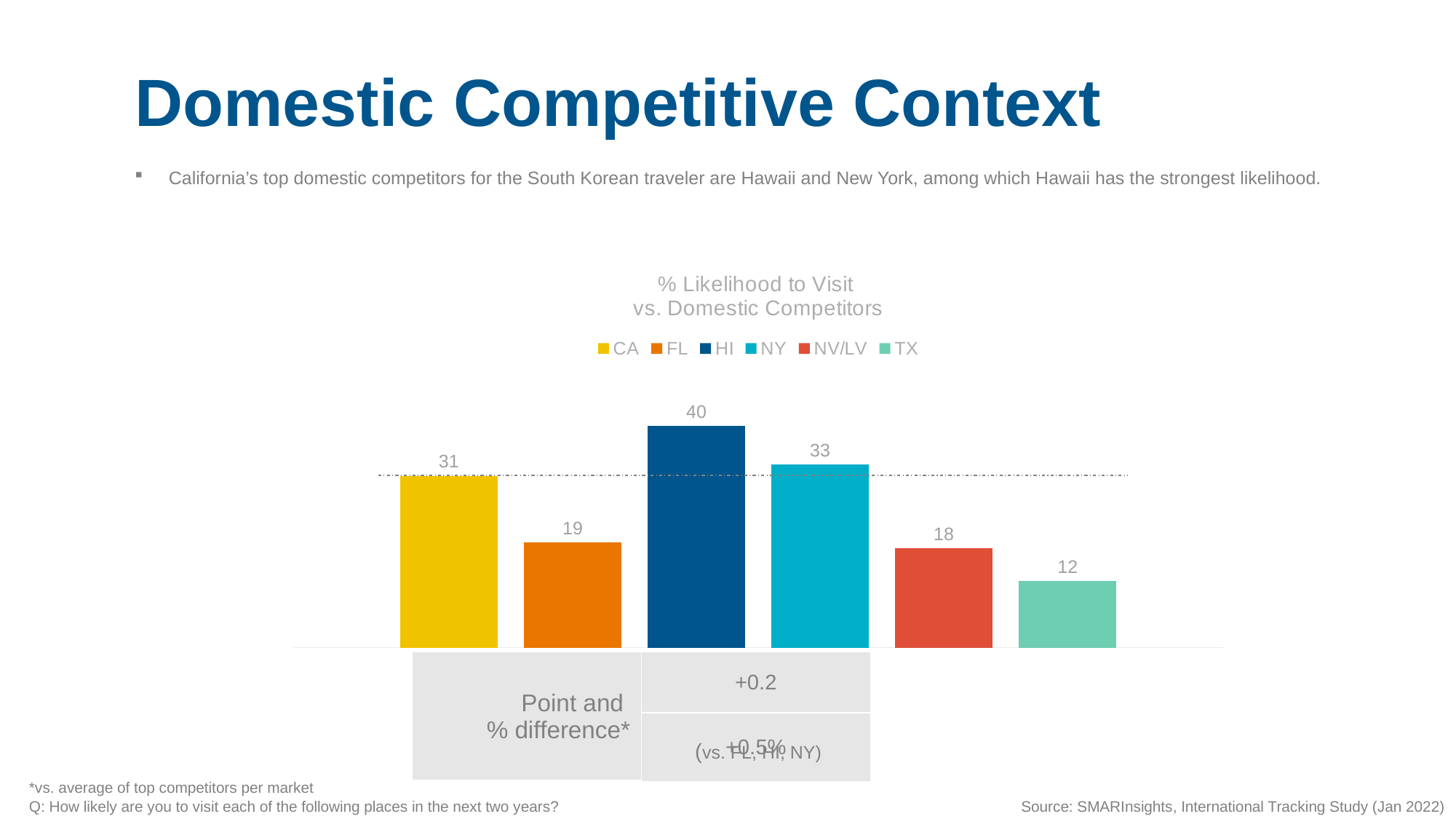

Domestic Competitive Context
California’s top domestic competitors for the South Korean traveler are Hawaii and New York, among which Hawaii has the strongest likelihood.

### Chart: % Likelihood to Visit vs. Domestic Competitors

| Category | CA | FL | HI | NY | NV/LV | TX |
|---|---|---|---|---|---|---|
| Category 1 | 31.0 | 19.0 | 40.0 | 33.0 | 18.0 | 12.0 |
| Point and % difference\* | +0.2 |
| --- | --- |
|  | +0.5% |
(vs. FL, HI, NY)
*vs. average of top competitors per market
Q: How likely are you to visit each of the following places in the next two years?

Source: SMARInsights, International Tracking Study (Jan 2022)